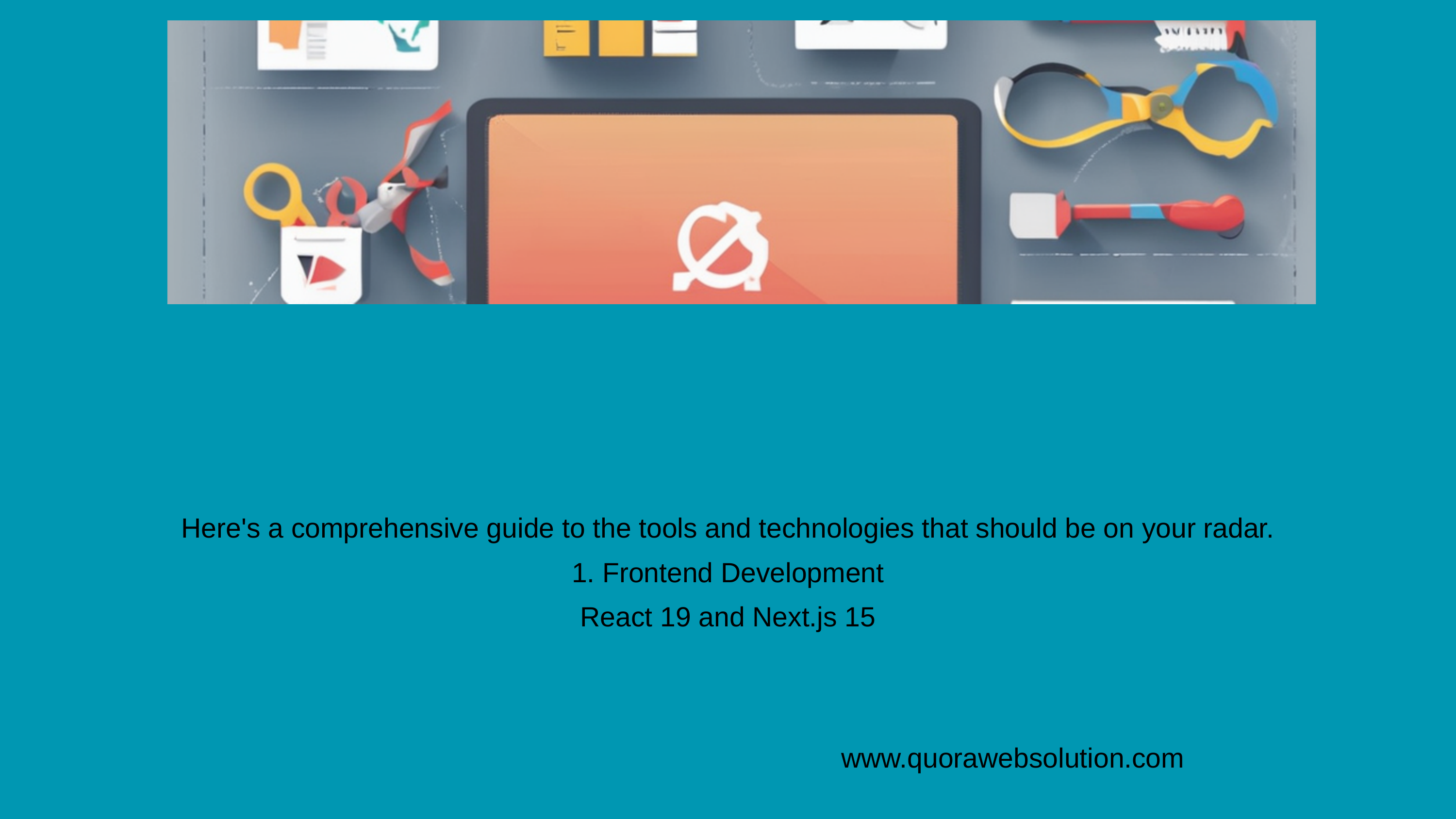

Here's a comprehensive guide to the tools and technologies that should be on your radar.
1. Frontend Development
React 19 and Next.js 15
www.quorawebsolution.com